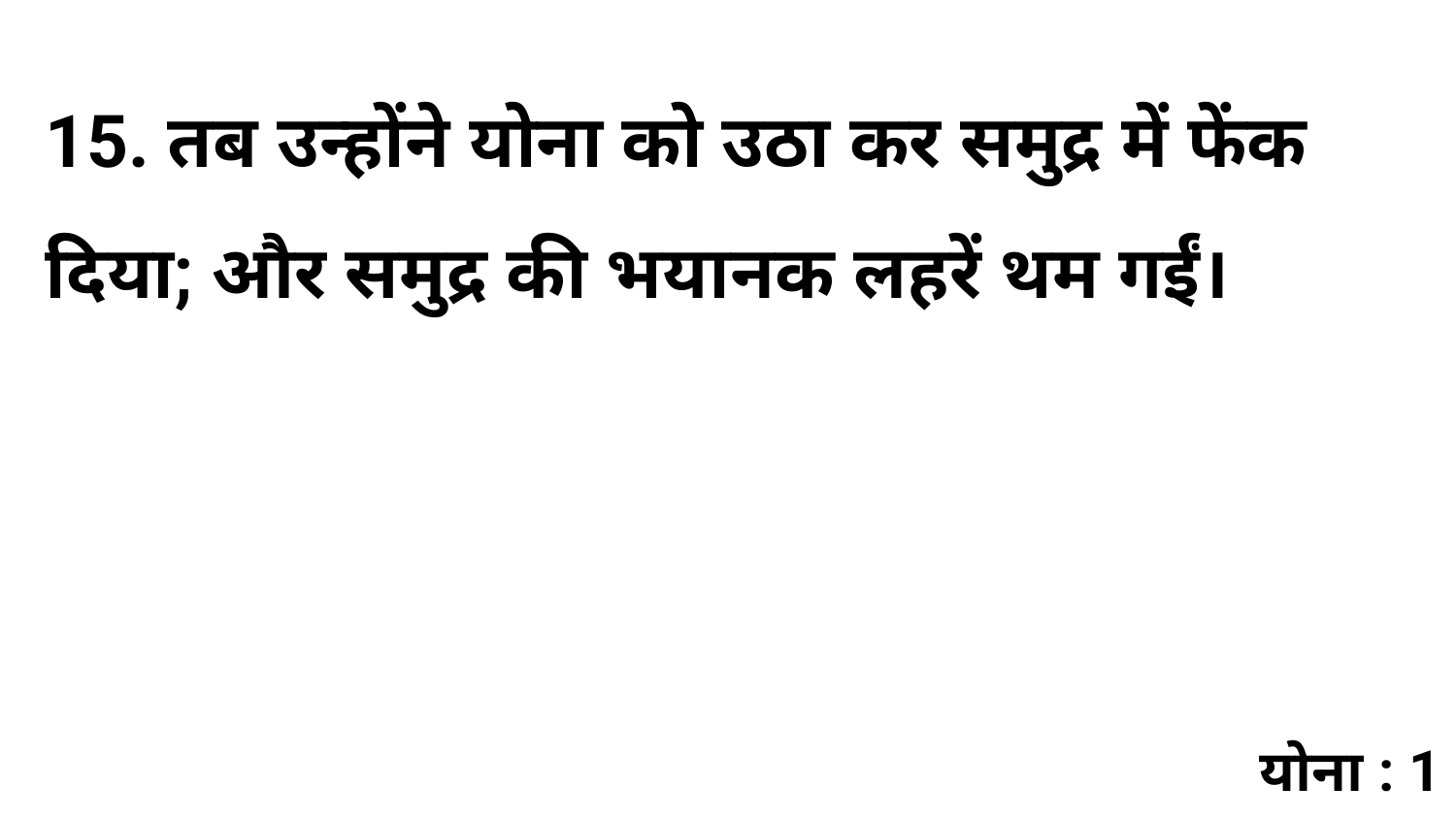

15. तब उन्होंने योना को उठा कर समुद्र में फेंक दिया; और समुद्र की भयानक लहरें थम गईं।
योना : 1